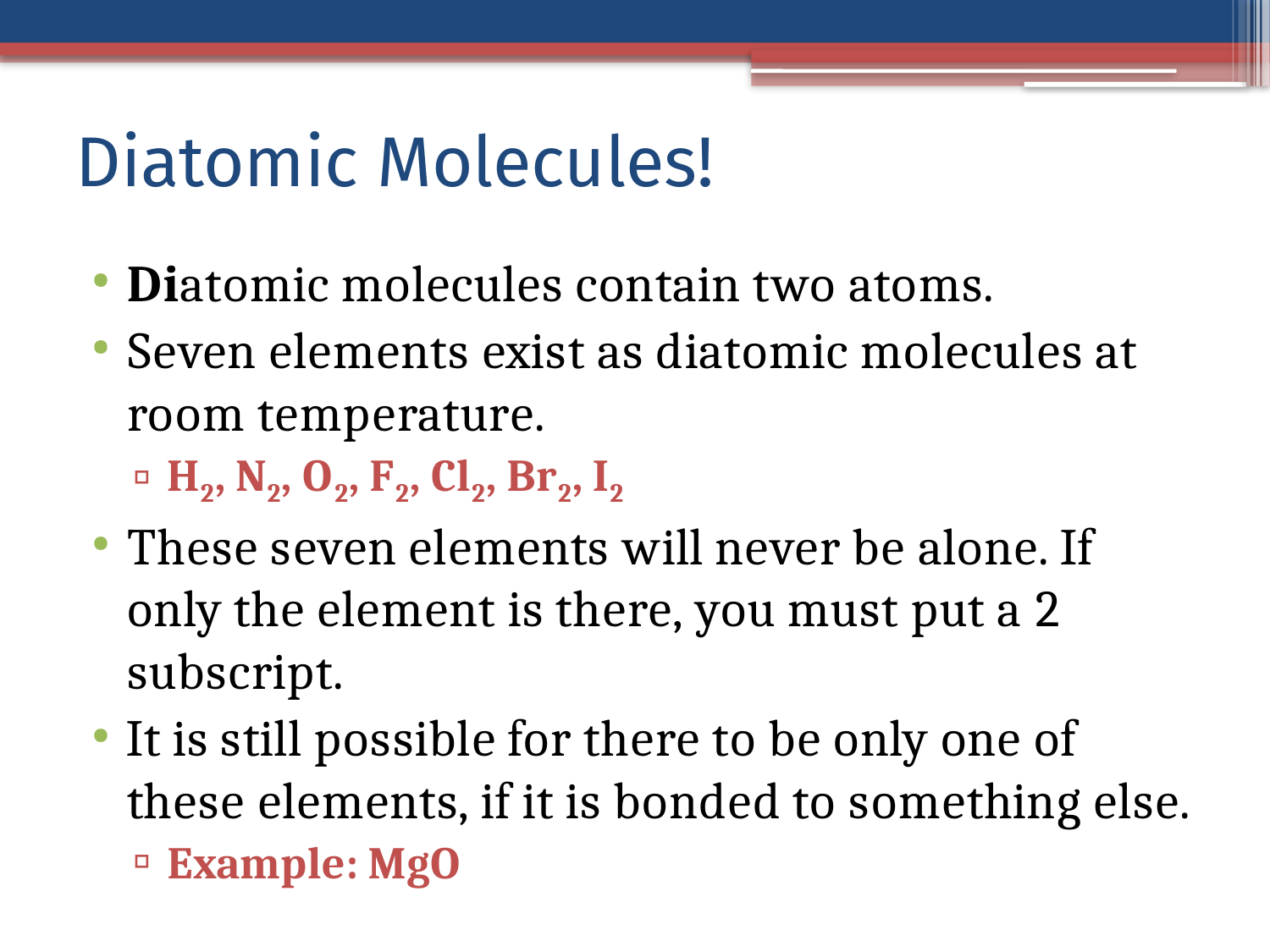

# Diatomic Molecules!
Diatomic molecules contain two atoms.
Seven elements exist as diatomic molecules at room temperature.
H2, N2, O2, F2, Cl2, Br2, I2
These seven elements will never be alone. If only the element is there, you must put a 2 subscript.
It is still possible for there to be only one of these elements, if it is bonded to something else.
Example: MgO